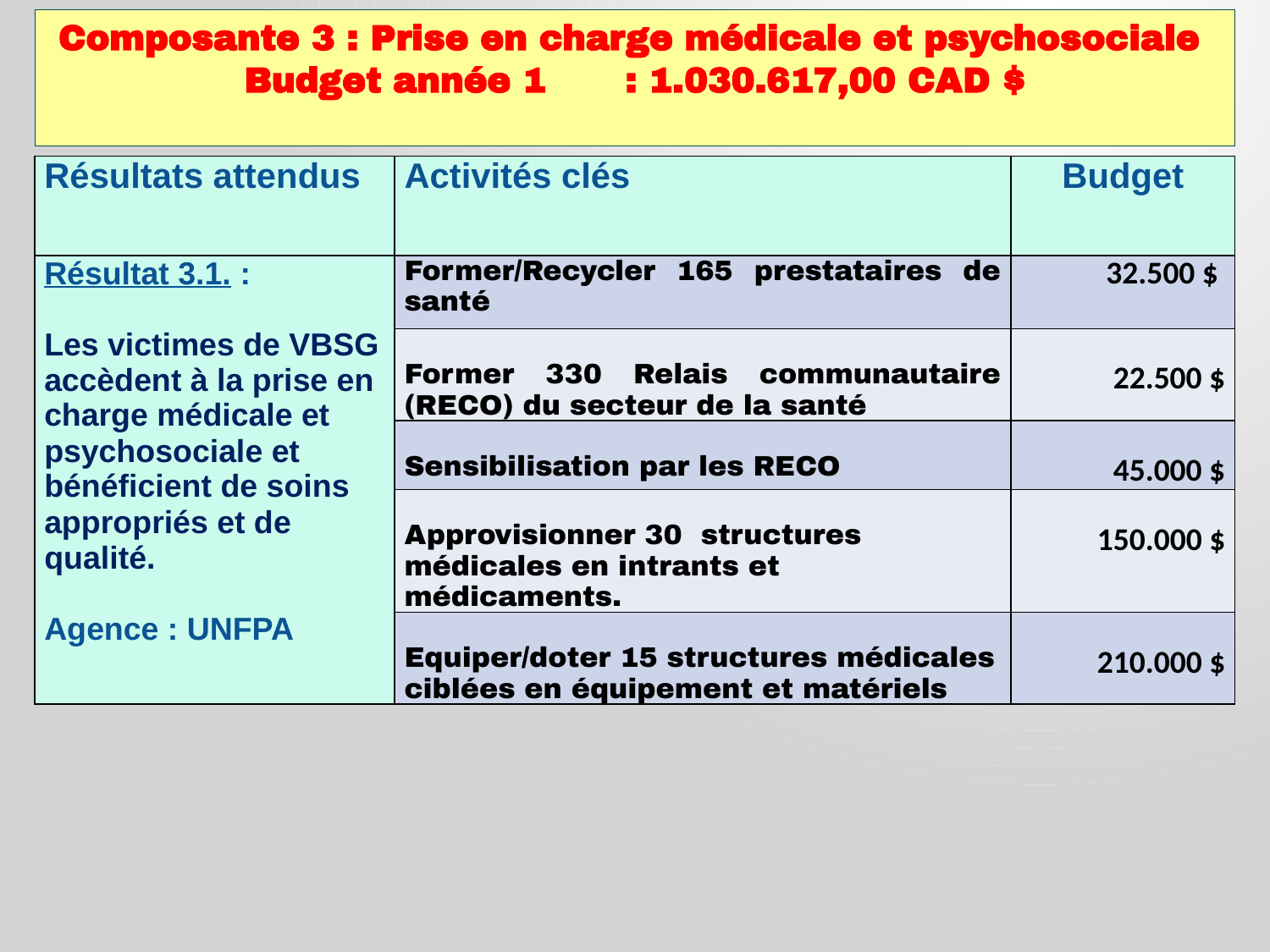

# Composante 3 : Prise en charge médicale et psychosociale Budget année 1	: 1.030.617,00 CAD $
| Résultats attendus | Activités clés | Budget |
| --- | --- | --- |
| Résultat 3.1. : Les victimes de VBSG accèdent à la prise en charge médicale et psychosociale et bénéficient de soins appropriés et de qualité. Agence : UNFPA | Former/Recycler 165 prestataires de santé | 32.500 $ |
|  | Former 330 Relais communautaire (RECO) du secteur de la santé | 22.500 $ |
|  | Sensibilisation par les RECO | 45.000 $ |
|  | Approvisionner 30 structures médicales en intrants et médicaments. | 150.000 $ |
|  | Equiper/doter 15 structures médicales ciblées en équipement et matériels | 210.000 $ |